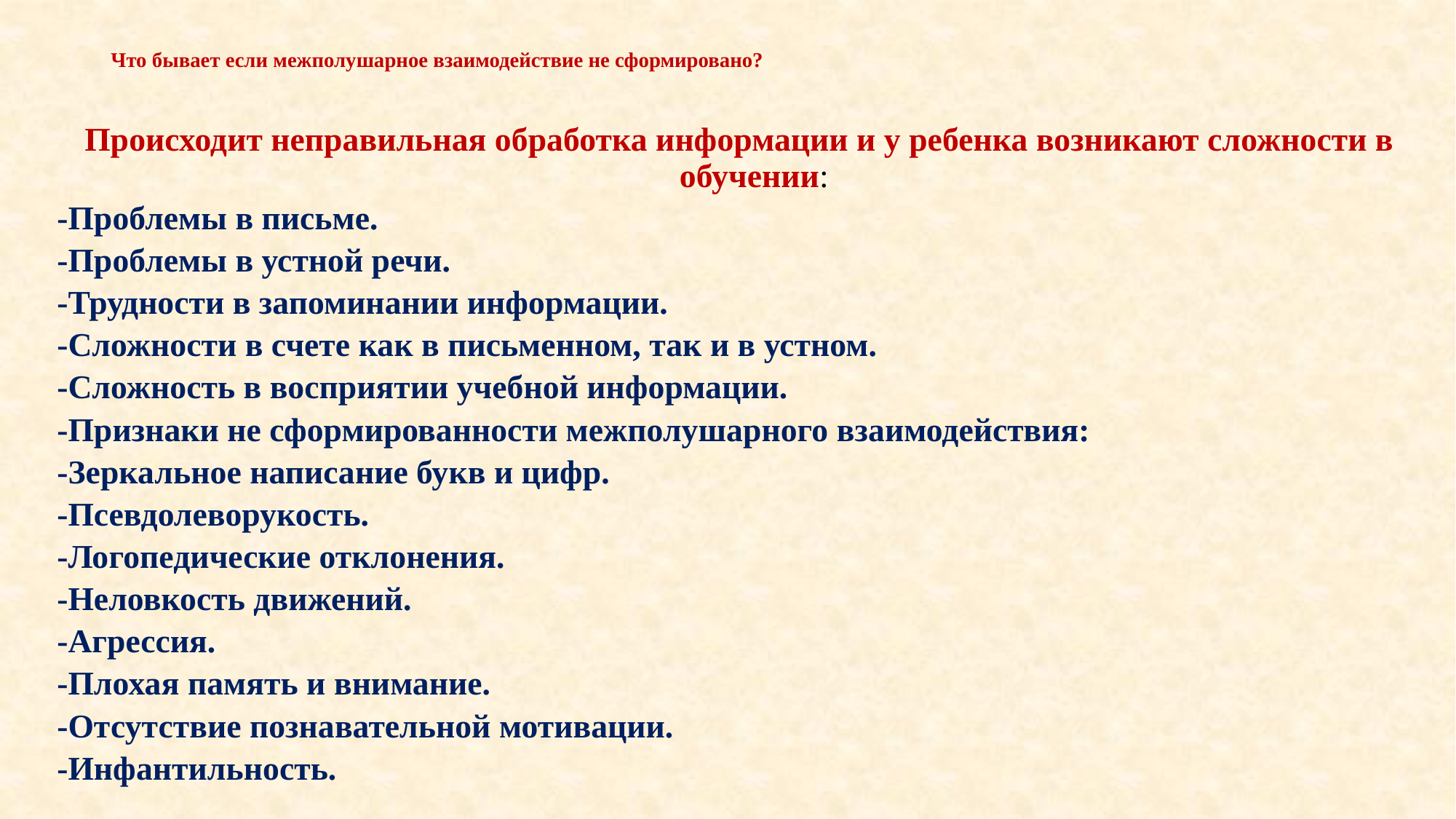

# Что бывает если межполушарное взаимодействие не сформировано?

Происходит неправильная обработка информации и у ребенка возникают сложности в обучении:
-Проблемы в письме.
-Проблемы в устной речи.
-Трудности в запоминании информации.
-Сложности в счете как в письменном, так и в устном.
-Сложность в восприятии учебной информации.
-Признаки не сформированности межполушарного взаимодействия:
-Зеркальное написание букв и цифр.
-Псевдолеворукость.
-Логопедические отклонения.
-Неловкость движений.
-Агрессия.
-Плохая память и внимание.
-Отсутствие познавательной мотивации.
-Инфантильность.